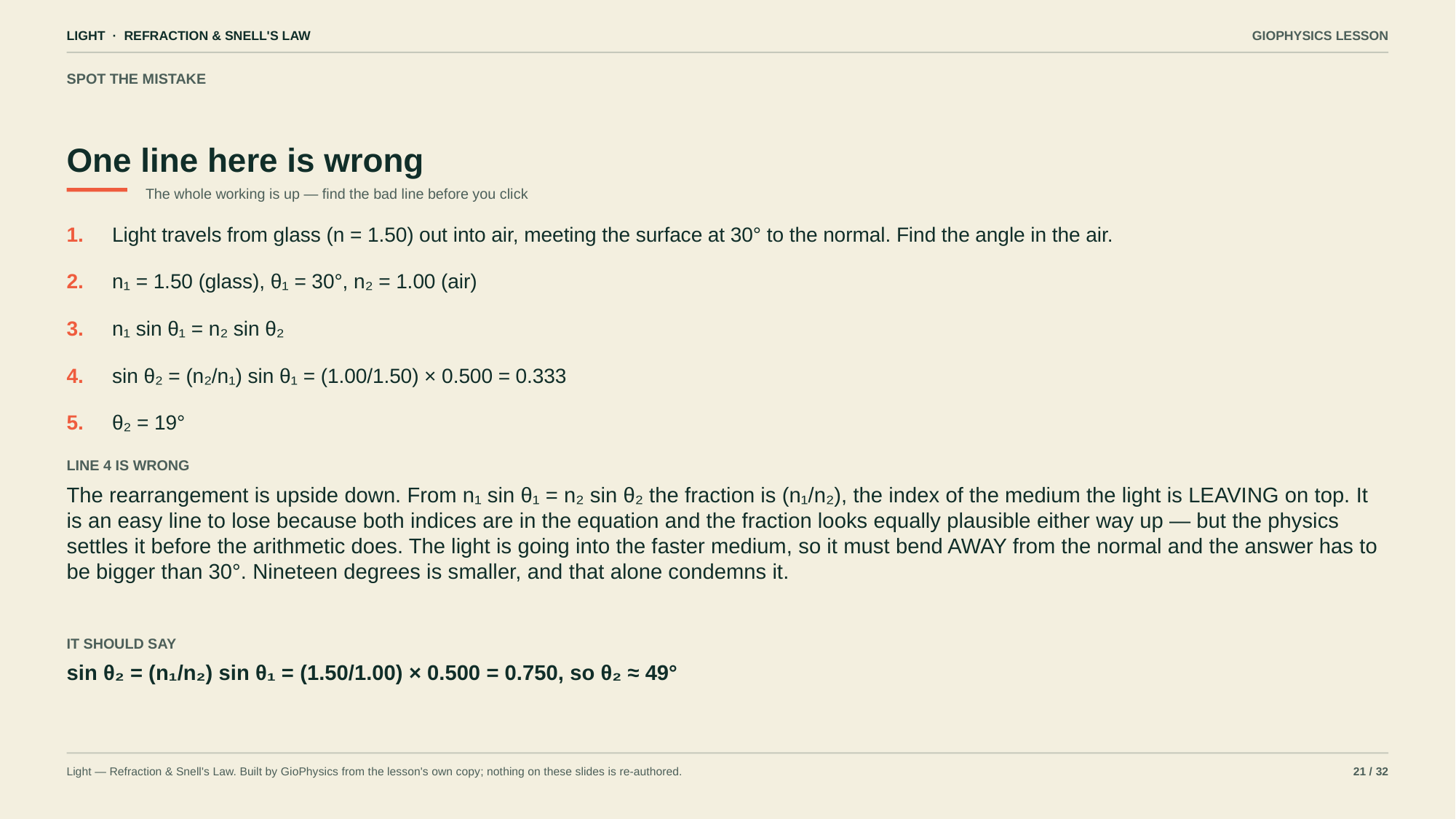

LIGHT  ·  REFRACTION & SNELL'S LAW
GIOPHYSICS LESSON

SPOT THE MISTAKE
One line here is wrong
The whole working is up — find the bad line before you click

1.
Light travels from glass (n = 1.50) out into air, meeting the surface at 30° to the normal. Find the angle in the air.
2.
n₁ = 1.50 (glass), θ₁ = 30°, n₂ = 1.00 (air)
3.
n₁ sin θ₁ = n₂ sin θ₂
4.
sin θ₂ = (n₂/n₁) sin θ₁ = (1.00/1.50) × 0.500 = 0.333
5.
θ₂ = 19°
LINE 4 IS WRONG
The rearrangement is upside down. From n₁ sin θ₁ = n₂ sin θ₂ the fraction is (n₁/n₂), the index of the medium the light is LEAVING on top. It is an easy line to lose because both indices are in the equation and the fraction looks equally plausible either way up — but the physics settles it before the arithmetic does. The light is going into the faster medium, so it must bend AWAY from the normal and the answer has to be bigger than 30°. Nineteen degrees is smaller, and that alone condemns it.
IT SHOULD SAY
sin θ₂ = (n₁/n₂) sin θ₁ = (1.50/1.00) × 0.500 = 0.750, so θ₂ ≈ 49°

Light — Refraction & Snell's Law. Built by GioPhysics from the lesson's own copy; nothing on these slides is re-authored.
21 / 32